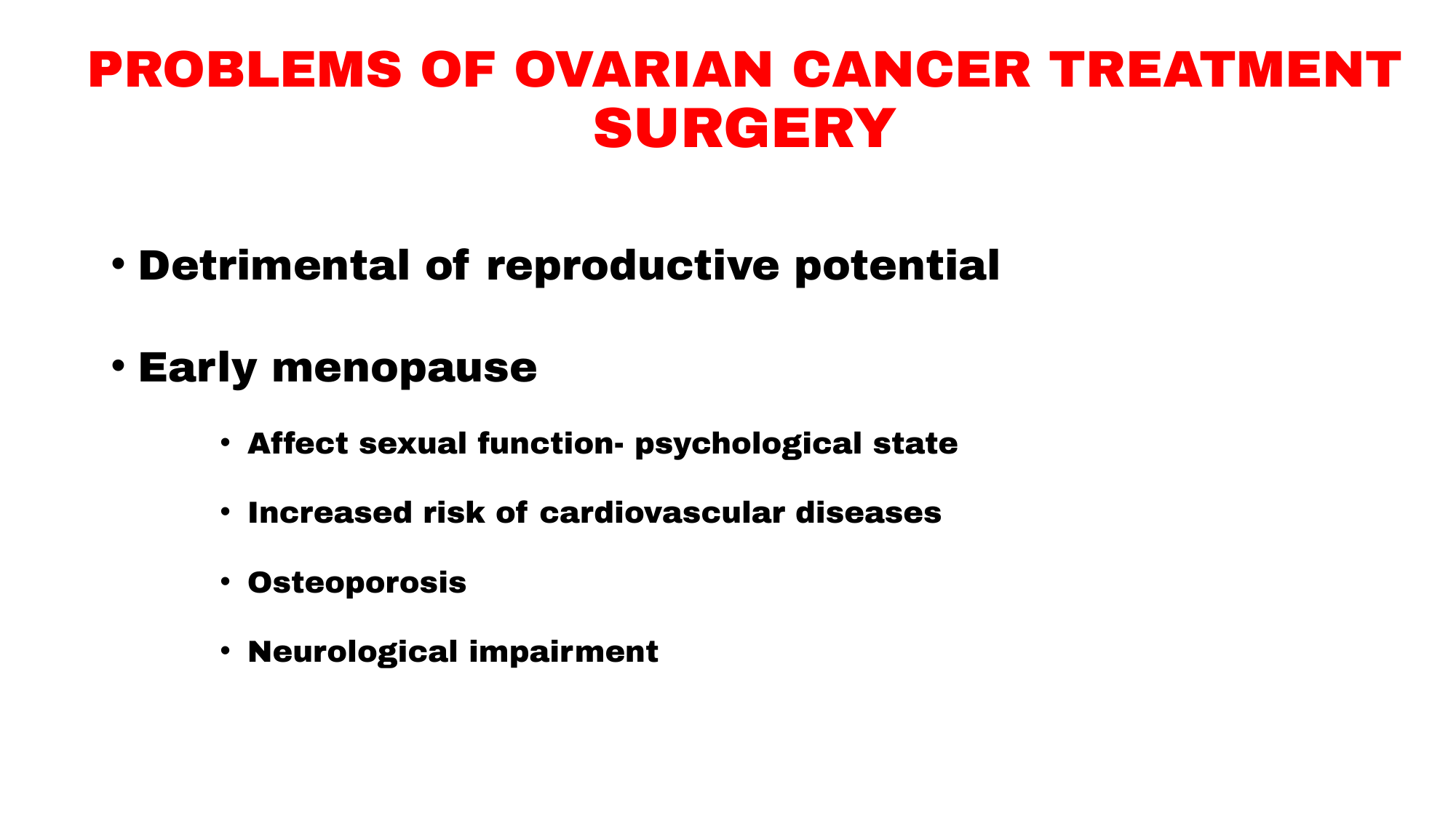

# PROBLEMS OF OVARIAN CANCER TREATMENT SURGERY
Detrimental of reproductive potential
Early menopause
Affect sexual function- psychological state
Increased risk of cardiovascular diseases
Osteoporosis
Neurological impairment